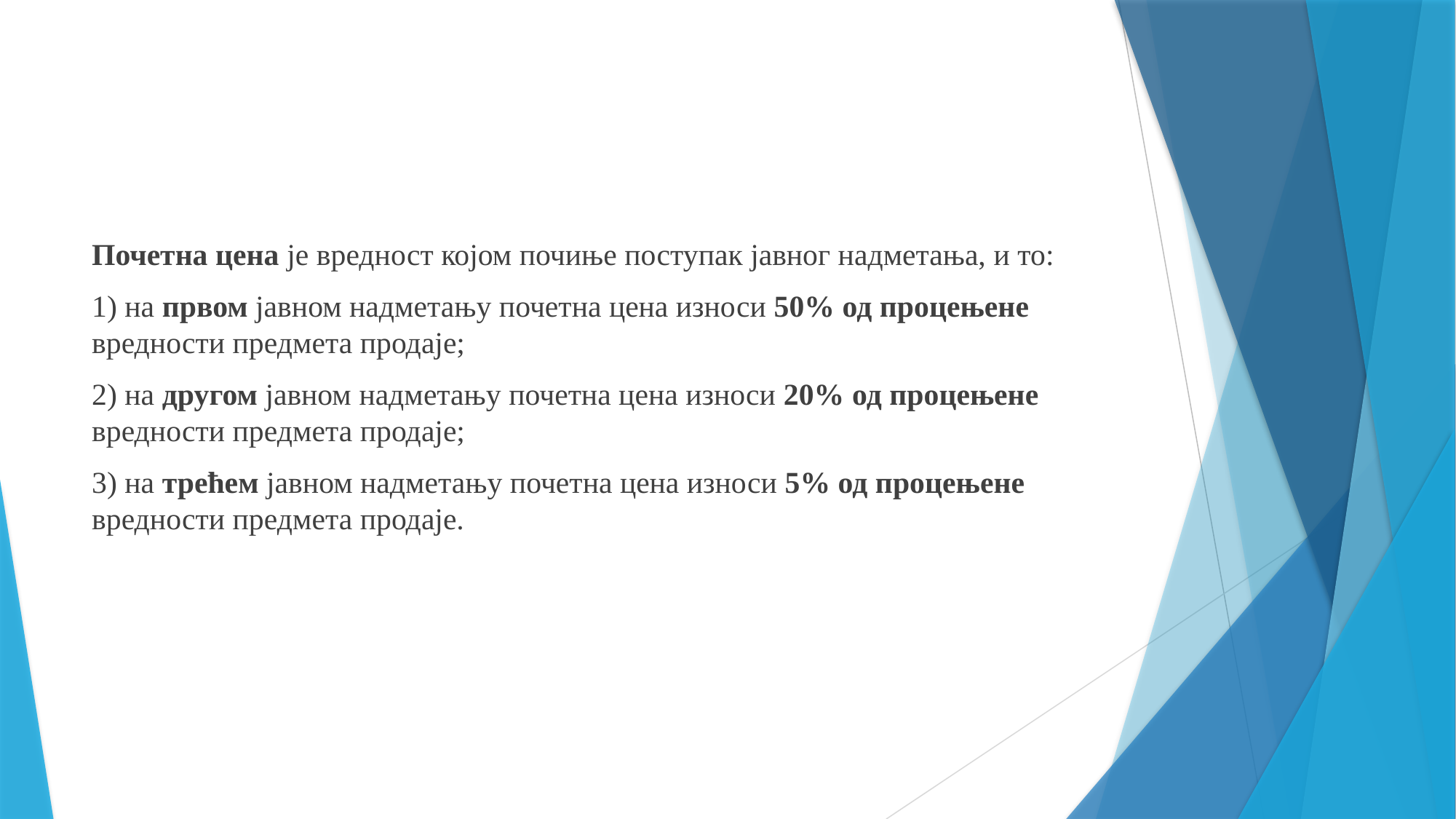

Почетна цена је вредност којом почиње поступак јавног надметања, и то:
1) на првом јавном надметању почетна цена износи 50% од процењене вредности предмета продаје;
2) на другом јавном надметању почетна цена износи 20% од процењене вредности предмета продаје;
3) на трећем јавном надметању почетна цена износи 5% од процењене вредности предмета продаје.